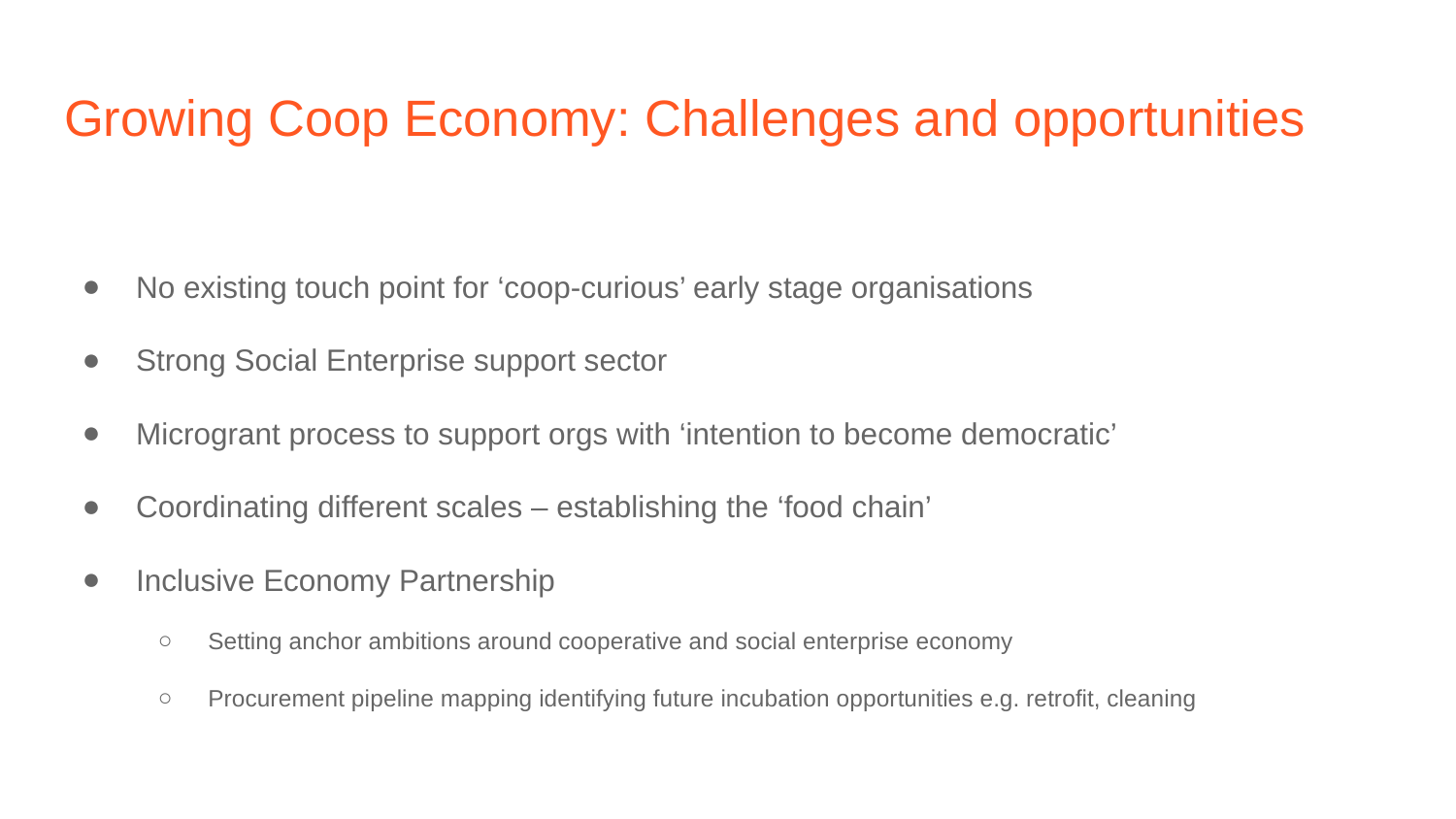

# Growing Coop Economy: Challenges and opportunities
No existing touch point for ‘coop-curious’ early stage organisations
Strong Social Enterprise support sector
Microgrant process to support orgs with ‘intention to become democratic’
Coordinating different scales – establishing the ‘food chain’
Inclusive Economy Partnership
Setting anchor ambitions around cooperative and social enterprise economy
Procurement pipeline mapping identifying future incubation opportunities e.g. retrofit, cleaning